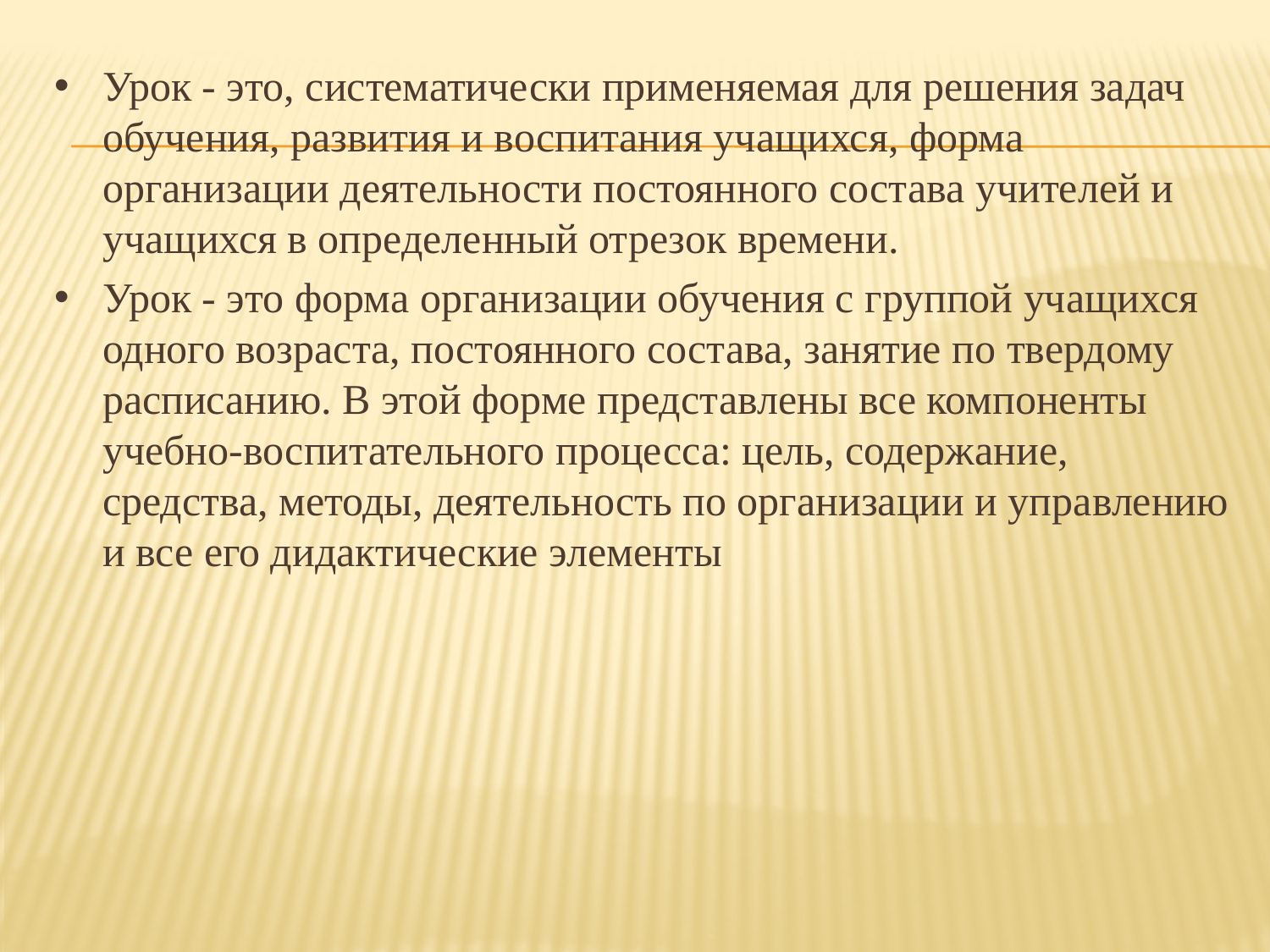

Урок - это, систематически применяемая для решения задач обучения, развития и воспитания учащихся, форма организации деятельности постоянного состава учителей и учащихся в определенный отрезок времени.
Урок - это форма организации обучения с группой учащихся одного возраста, постоянного состава, занятие по твердому расписанию. В этой форме представлены все компоненты учебно-воспитательного процесса: цель, содержание, средства, методы, деятельность по организации и управлению и все его дидактические элементы

#